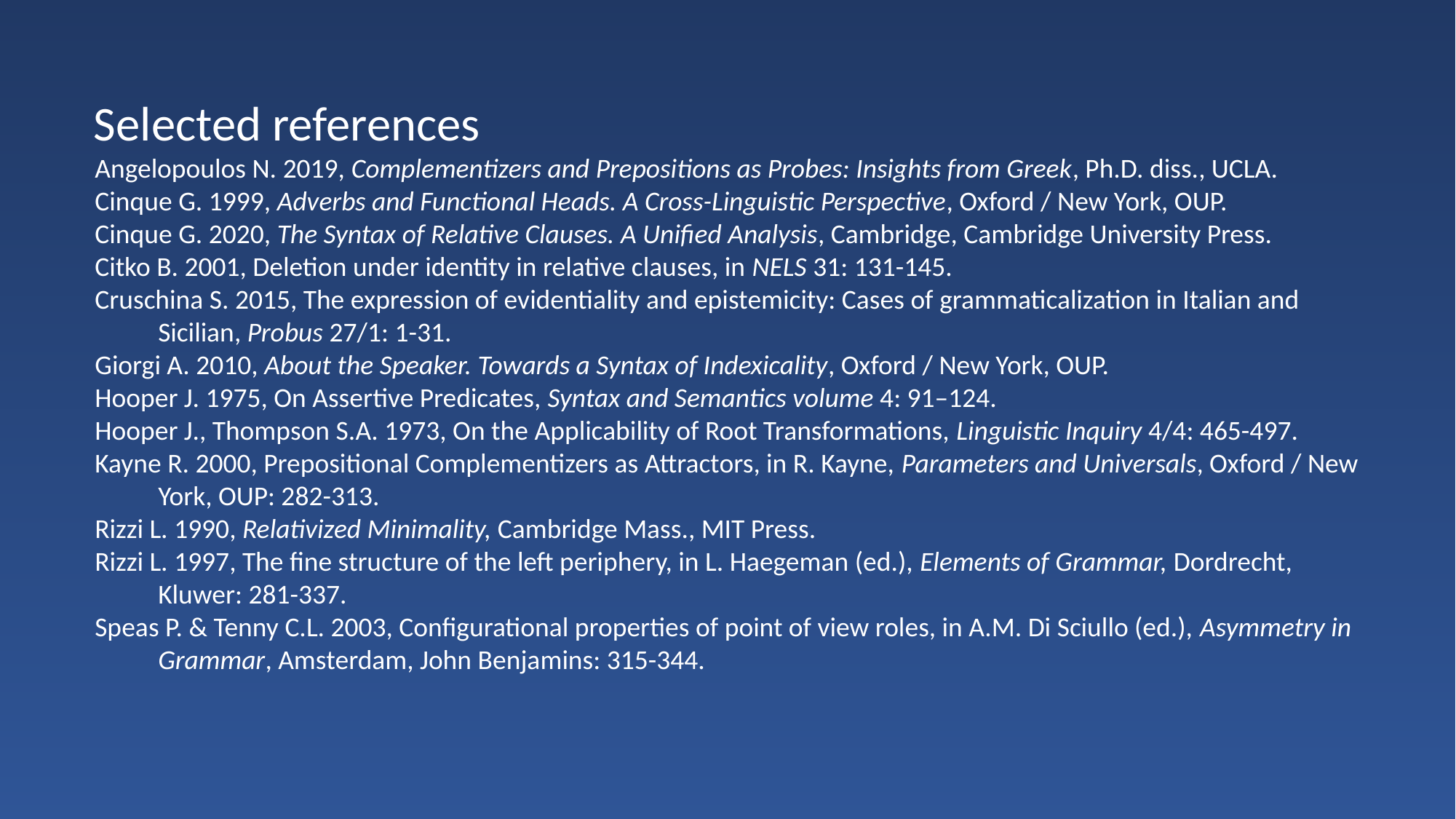

Selected references
Angelopoulos N. 2019, Complementizers and Prepositions as Probes: Insights from Greek, Ph.D. diss., UCLA.
Cinque G. 1999, Adverbs and Functional Heads. A Cross-Linguistic Perspective, Oxford / New York, OUP.
Cinque G. 2020, The Syntax of Relative Clauses. A Unified Analysis, Cambridge, Cambridge University Press.
Citko B. 2001, Deletion under identity in relative clauses, in NELS 31: 131-145.
Cruschina S. 2015, The expression of evidentiality and epistemicity: Cases of grammaticalization in Italian and Sicilian, Probus 27/1: 1-31.
Giorgi A. 2010, About the Speaker. Towards a Syntax of Indexicality, Oxford / New York, OUP.
Hooper J. 1975, On Assertive Predicates, Syntax and Semantics volume 4: 91–124.
Hooper J., Thompson S.A. 1973, On the Applicability of Root Transformations, Linguistic Inquiry 4/4: 465-497.
Kayne R. 2000, Prepositional Complementizers as Attractors, in R. Kayne, Parameters and Universals, Oxford / New York, OUP: 282-313.
Rizzi L. 1990, Relativized Minimality, Cambridge Mass., MIT Press.
Rizzi L. 1997, The fine structure of the left periphery, in L. Haegeman (ed.), Elements of Grammar, Dordrecht, Kluwer: 281-337.
Speas P. & Tenny C.L. 2003, Configurational properties of point of view roles, in A.M. Di Sciullo (ed.), Asymmetry in Grammar, Amsterdam, John Benjamins: 315-344.